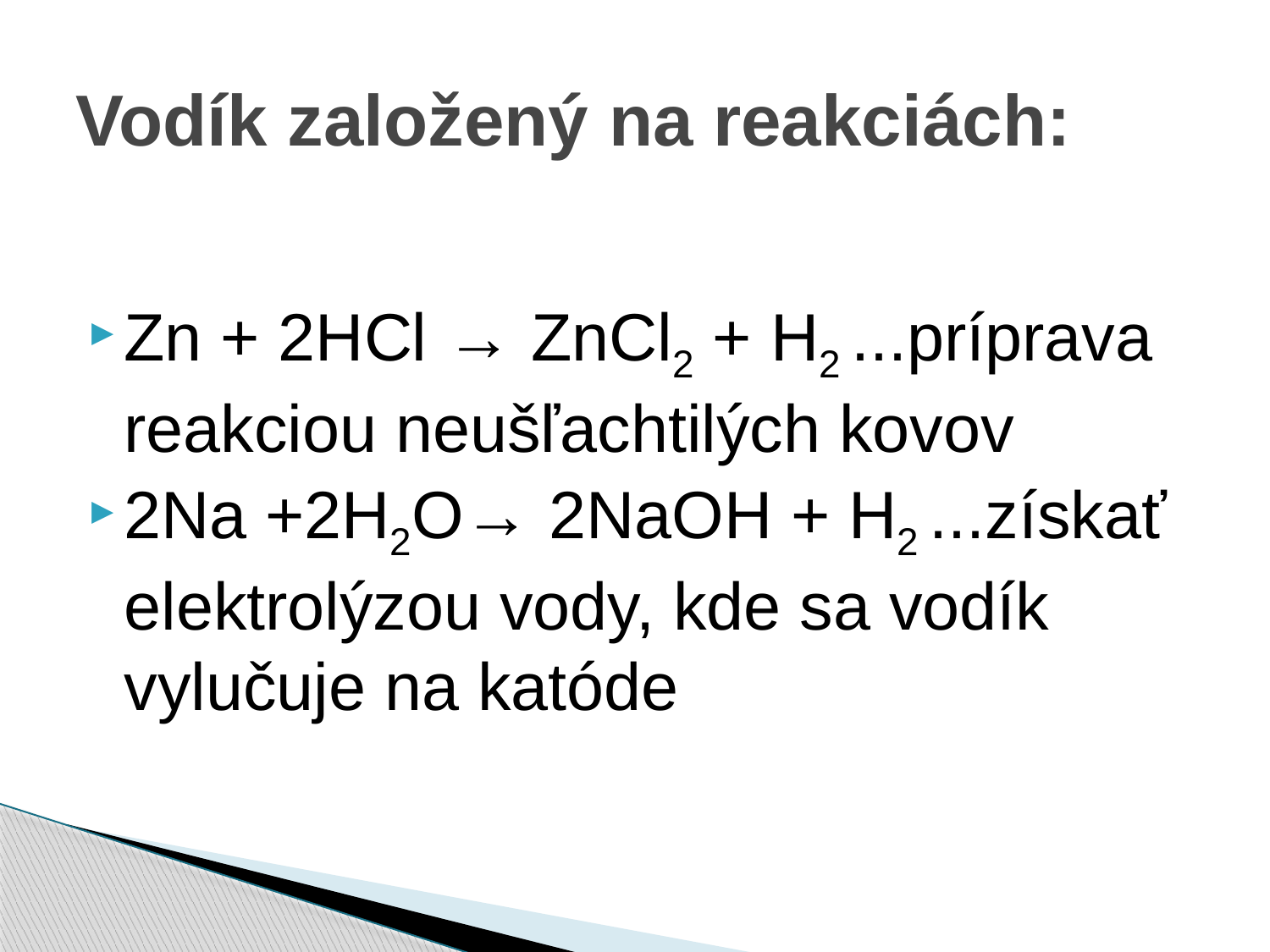

# Vodík založený na reakciách:
Zn + 2HCl → ZnCl2 + H2 ...príprava reakciou neušľachtilých kovov
2Na +2H2O→ 2NaOH + H2 ...získať elektrolýzou vody, kde sa vodík vylučuje na katóde